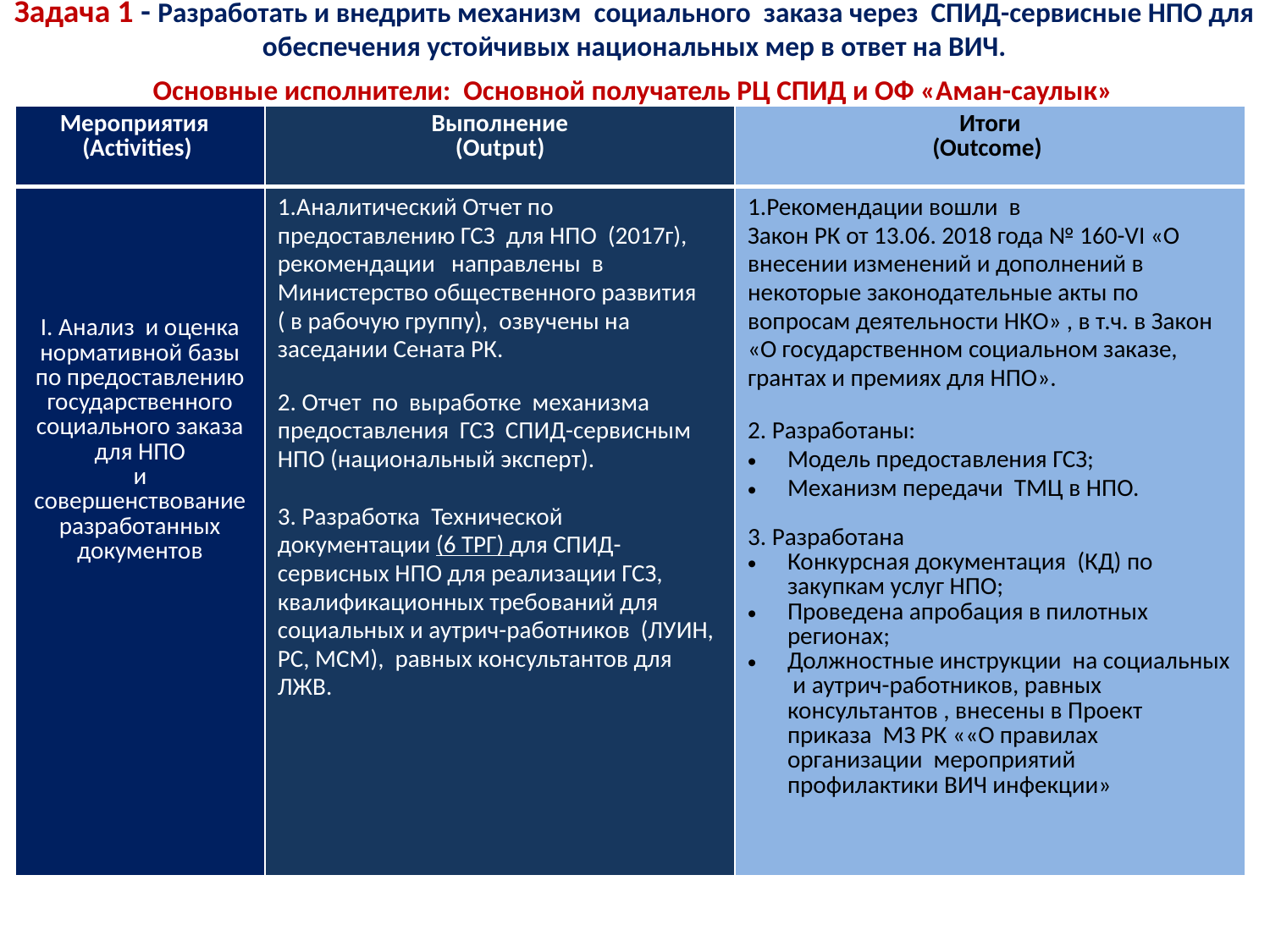

# Задача 1 - Разработать и внедрить механизм  социального  заказа через  СПИД-сервисные НПО для обеспечения устойчивых национальных мер в ответ на ВИЧ.
Основные исполнители:  Основной получатель РЦ СПИД и ОФ «Аман-саулык»
| Мероприятия (Activities) | Выполнение (Output) | Итоги (Outcome) |
| --- | --- | --- |
| I. Анализ и оценка нормативной базы по предоставлению государственного социального заказа для НПО и совершенствование разработанных документов | Аналитический Отчет по предоставлению ГСЗ для НПО (2017г), рекомендации направлены в Министерство общественного развития ( в рабочую группу), озвучены на заседании Сената РК. 2. Отчет по выработке механизма предоставления ГСЗ СПИД-сервисным НПО (национальный эксперт). 3. Разработка Технической документации (6 ТРГ) для СПИД-сервисных НПО для реализации ГСЗ, квалификационных требований для социальных и аутрич-работников (ЛУИН, РС, МСМ), равных консультантов для ЛЖВ. | 1.Рекомендации вошли в Закон РК от 13.06. 2018 года № 160-VI «О внесении изменений и дополнений в некоторые законодательные акты по вопросам деятельности НКО» , в т.ч. в Закон «О государственном социальном заказе, грантах и премиях для НПО». 2. Разработаны: Модель предоставления ГСЗ; Механизм передачи ТМЦ в НПО. 3. Разработана Конкурсная документация (КД) по закупкам услуг НПО; Проведена апробация в пилотных регионах; Должностные инструкции на социальных и аутрич-работников, равных консультантов , внесены в Проект приказа МЗ РК ««О правилах организации мероприятий профилактики ВИЧ инфекции» |